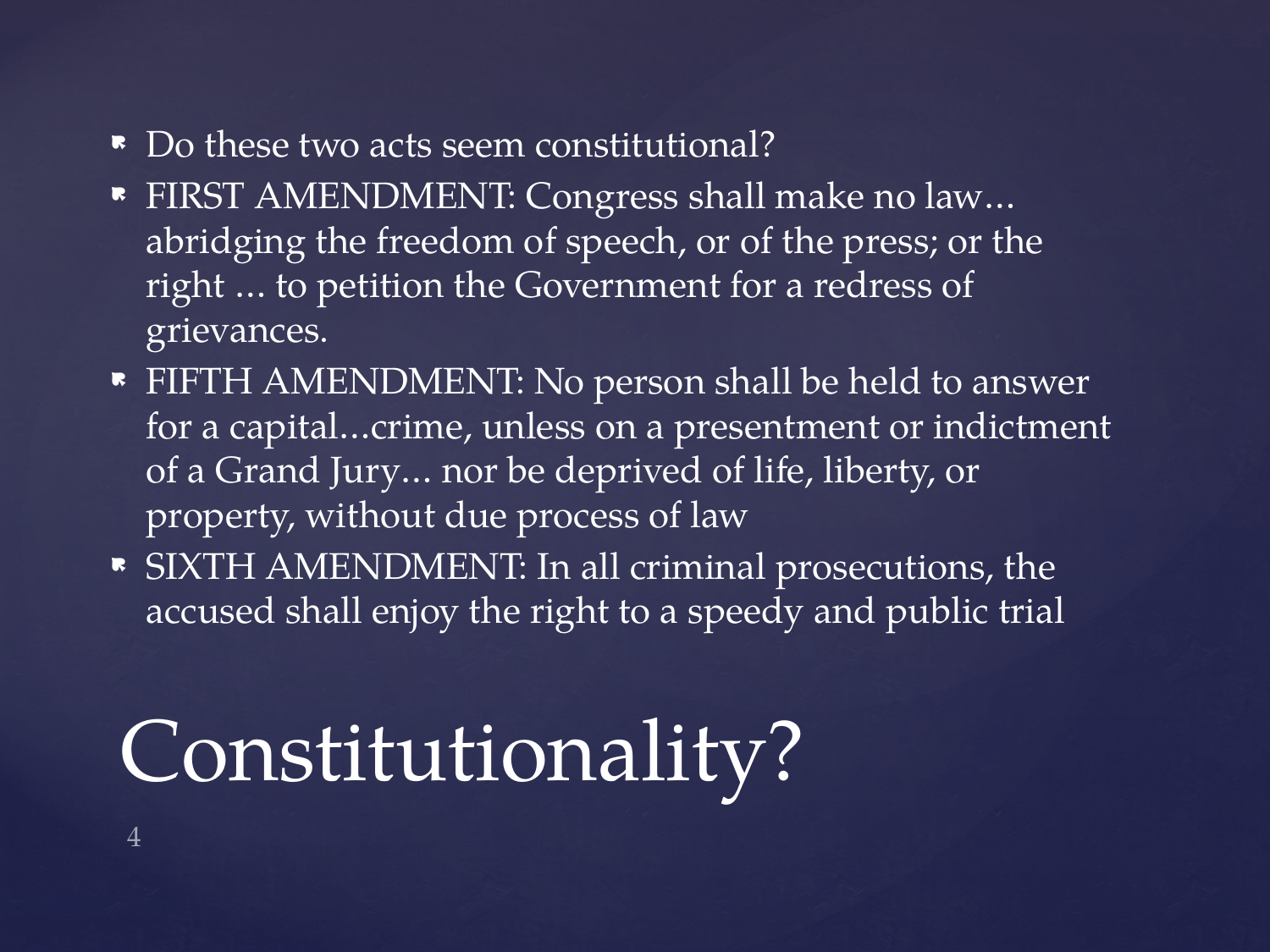

Do these two acts seem constitutional?
FIRST AMENDMENT: Congress shall make no law… abridging the freedom of speech, or of the press; or the right … to petition the Government for a redress of grievances.
FIFTH AMENDMENT: No person shall be held to answer for a capital…crime, unless on a presentment or indictment of a Grand Jury… nor be deprived of life, liberty, or property, without due process of law
SIXTH AMENDMENT: In all criminal prosecutions, the accused shall enjoy the right to a speedy and public trial
# Constitutionality?
4